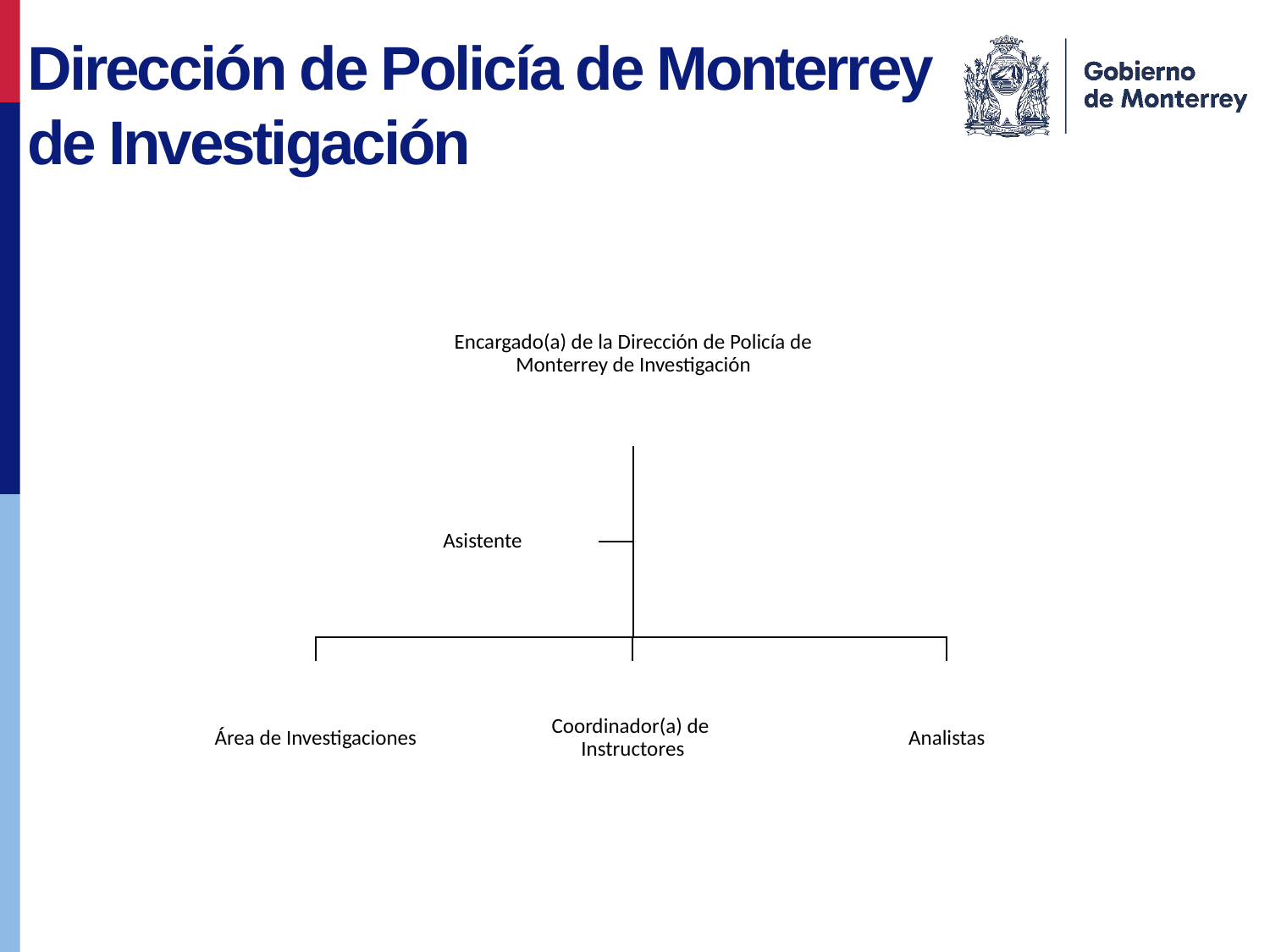

Dirección de Policía de Monterrey de Investigación
Encargado(a) de la Dirección de Policía de Monterrey de Investigación
Área de Investigaciones
Coordinador(a) de
Instructores
Analistas
Asistente